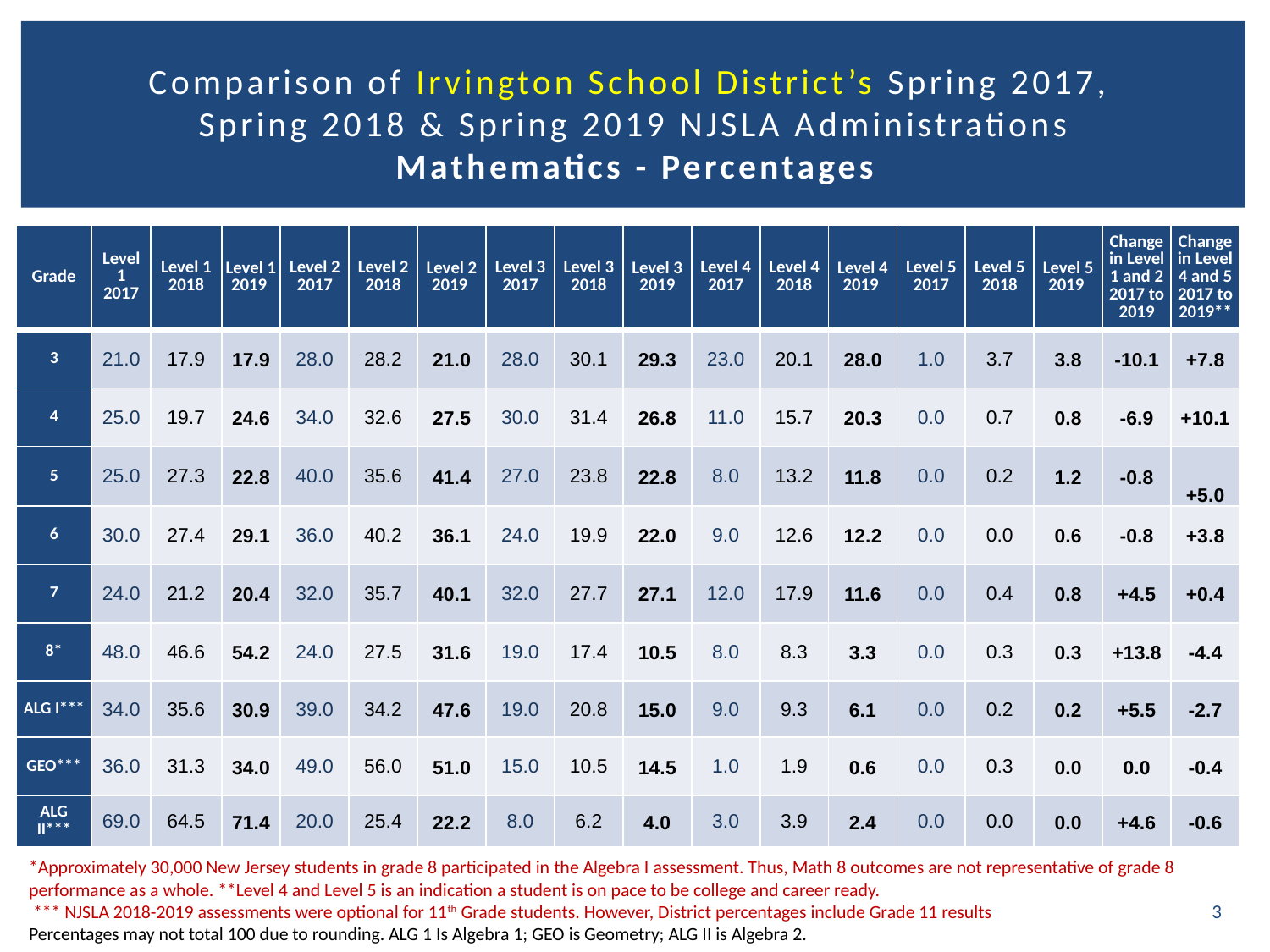

# Comparison of Irvington School District’s Spring 2017, Spring 2018 & Spring 2019 NJSLA Administrations Mathematics - Percentages
| Grade | Level 1 2017 | Level 1 2018 | Level 1 2019 | Level 2 2017 | Level 2 2018 | Level 2 2019 | Level 3 2017 | Level 3 2018 | Level 3 2019 | Level 4 2017 | Level 4 2018 | Level 4 2019 | Level 5 2017 | Level 5 2018 | Level 5 2019 | Change in Level 1 and 2 2017 to 2019 | Change in Level 4 and 5 2017 to 2019\*\* |
| --- | --- | --- | --- | --- | --- | --- | --- | --- | --- | --- | --- | --- | --- | --- | --- | --- | --- |
| 3 | 21.0 | 17.9 | 17.9 | 28.0 | 28.2 | 21.0 | 28.0 | 30.1 | 29.3 | 23.0 | 20.1 | 28.0 | 1.0 | 3.7 | 3.8 | -10.1 | +7.8 |
| 4 | 25.0 | 19.7 | 24.6 | 34.0 | 32.6 | 27.5 | 30.0 | 31.4 | 26.8 | 11.0 | 15.7 | 20.3 | 0.0 | 0.7 | 0.8 | -6.9 | +10.1 |
| 5 | 25.0 | 27.3 | 22.8 | 40.0 | 35.6 | 41.4 | 27.0 | 23.8 | 22.8 | 8.0 | 13.2 | 11.8 | 0.0 | 0.2 | 1.2 | -0.8 | +5.0 |
| 6 | 30.0 | 27.4 | 29.1 | 36.0 | 40.2 | 36.1 | 24.0 | 19.9 | 22.0 | 9.0 | 12.6 | 12.2 | 0.0 | 0.0 | 0.6 | -0.8 | +3.8 |
| 7 | 24.0 | 21.2 | 20.4 | 32.0 | 35.7 | 40.1 | 32.0 | 27.7 | 27.1 | 12.0 | 17.9 | 11.6 | 0.0 | 0.4 | 0.8 | +4.5 | +0.4 |
| 8\* | 48.0 | 46.6 | 54.2 | 24.0 | 27.5 | 31.6 | 19.0 | 17.4 | 10.5 | 8.0 | 8.3 | 3.3 | 0.0 | 0.3 | 0.3 | +13.8 | -4.4 |
| ALG I\*\*\* | 34.0 | 35.6 | 30.9 | 39.0 | 34.2 | 47.6 | 19.0 | 20.8 | 15.0 | 9.0 | 9.3 | 6.1 | 0.0 | 0.2 | 0.2 | +5.5 | -2.7 |
| GEO\*\*\* | 36.0 | 31.3 | 34.0 | 49.0 | 56.0 | 51.0 | 15.0 | 10.5 | 14.5 | 1.0 | 1.9 | 0.6 | 0.0 | 0.3 | 0.0 | 0.0 | -0.4 |
| ALG II\*\*\* | 69.0 | 64.5 | 71.4 | 20.0 | 25.4 | 22.2 | 8.0 | 6.2 | 4.0 | 3.0 | 3.9 | 2.4 | 0.0 | 0.0 | 0.0 | +4.6 | -0.6 |
*Approximately 30,000 New Jersey students in grade 8 participated in the Algebra I assessment. Thus, Math 8 outcomes are not representative of grade 8 performance as a whole. **Level 4 and Level 5 is an indication a student is on pace to be college and career ready.
 *** NJSLA 2018-2019 assessments were optional for 11th Grade students. However, District percentages include Grade 11 results
Percentages may not total 100 due to rounding. ALG 1 Is Algebra 1; GEO is Geometry; ALG II is Algebra 2.
3